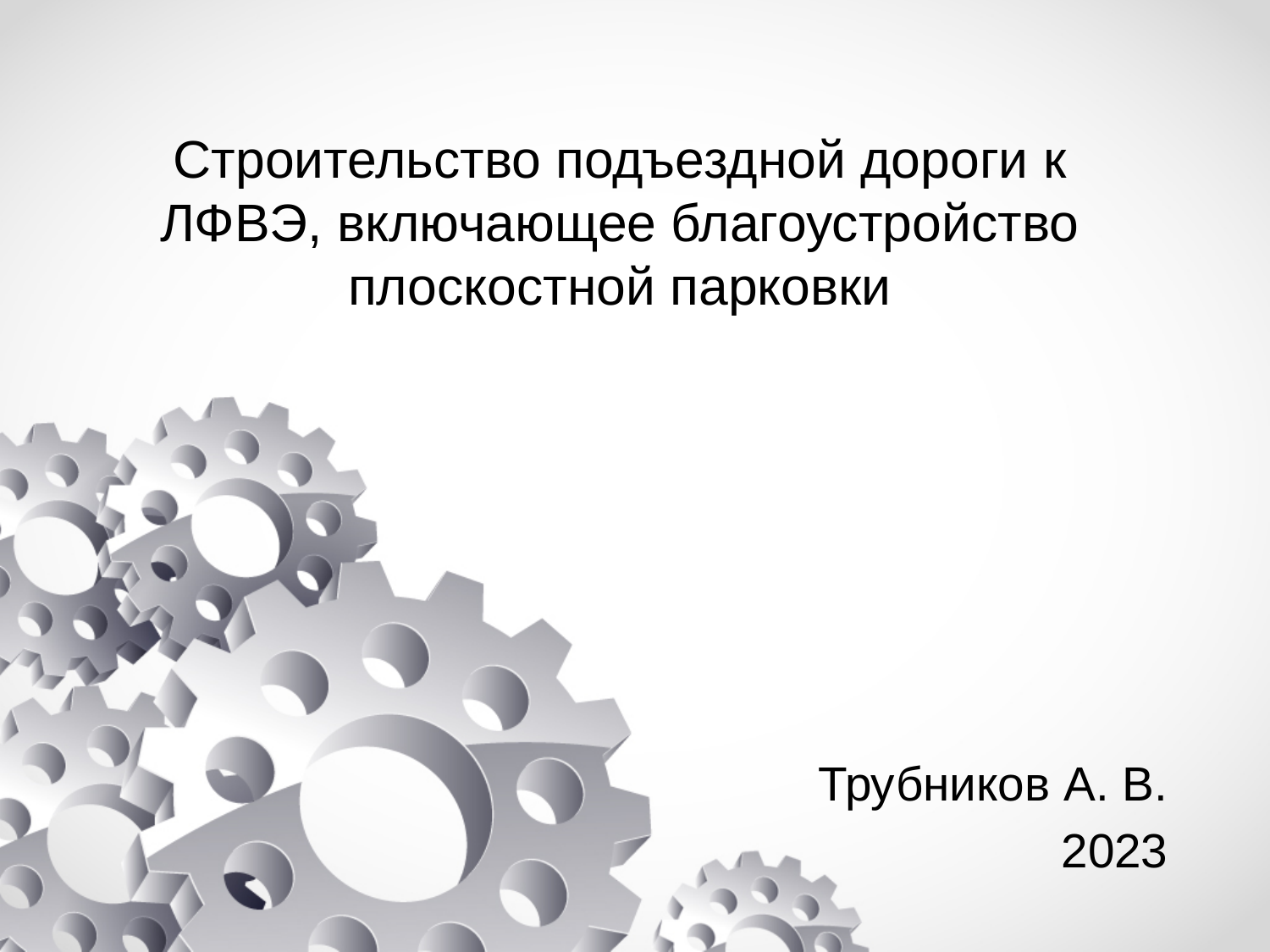

# Строительство подъездной дороги к ЛФВЭ, включающее благоустройство плоскостной парковки
Трубников А. В.
2023